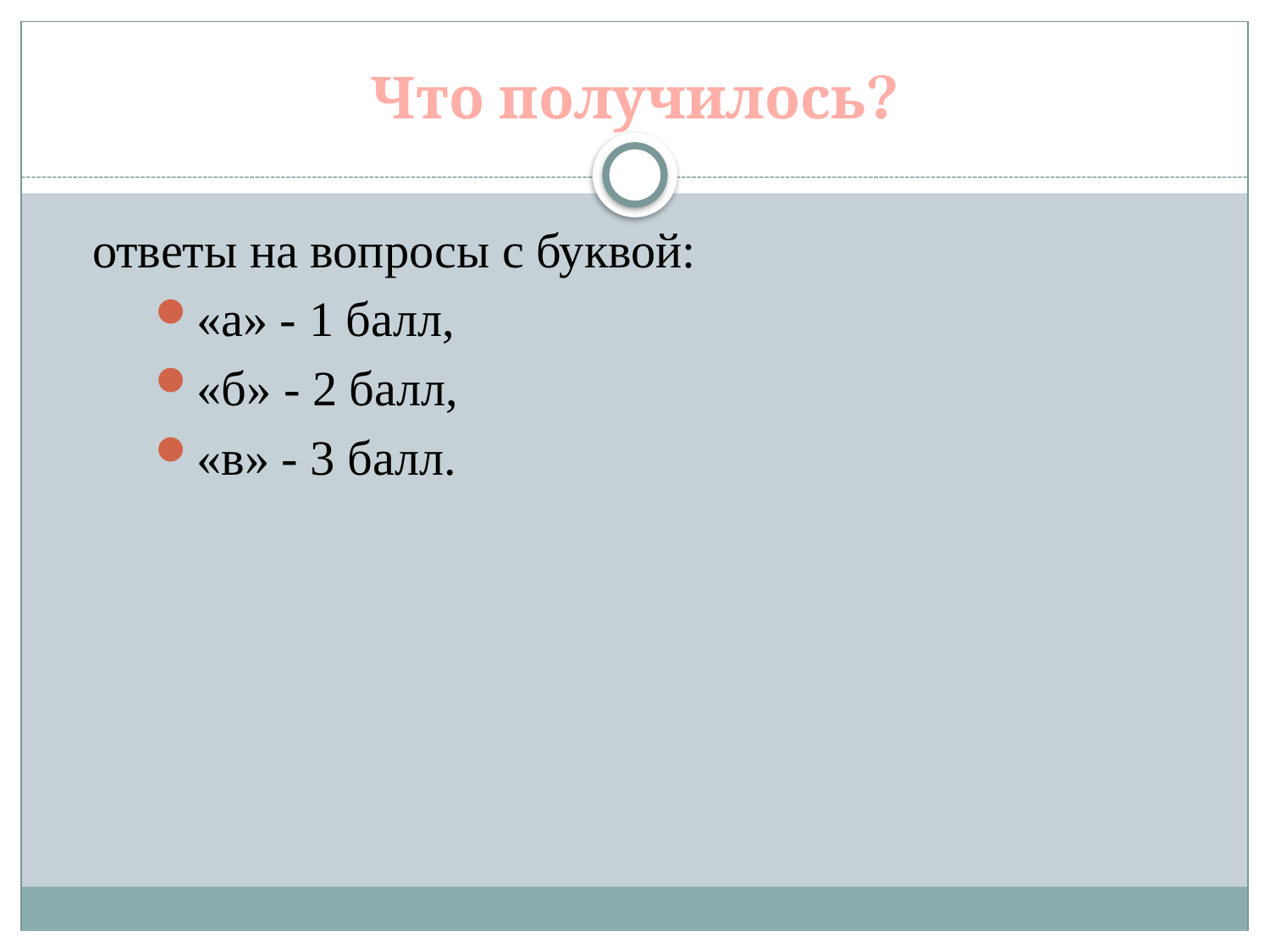

# Что получилось?
ответы на вопросы с буквой:
«а» - 1 балл,
«б» - 2 балл,
«в» - 3 балл.